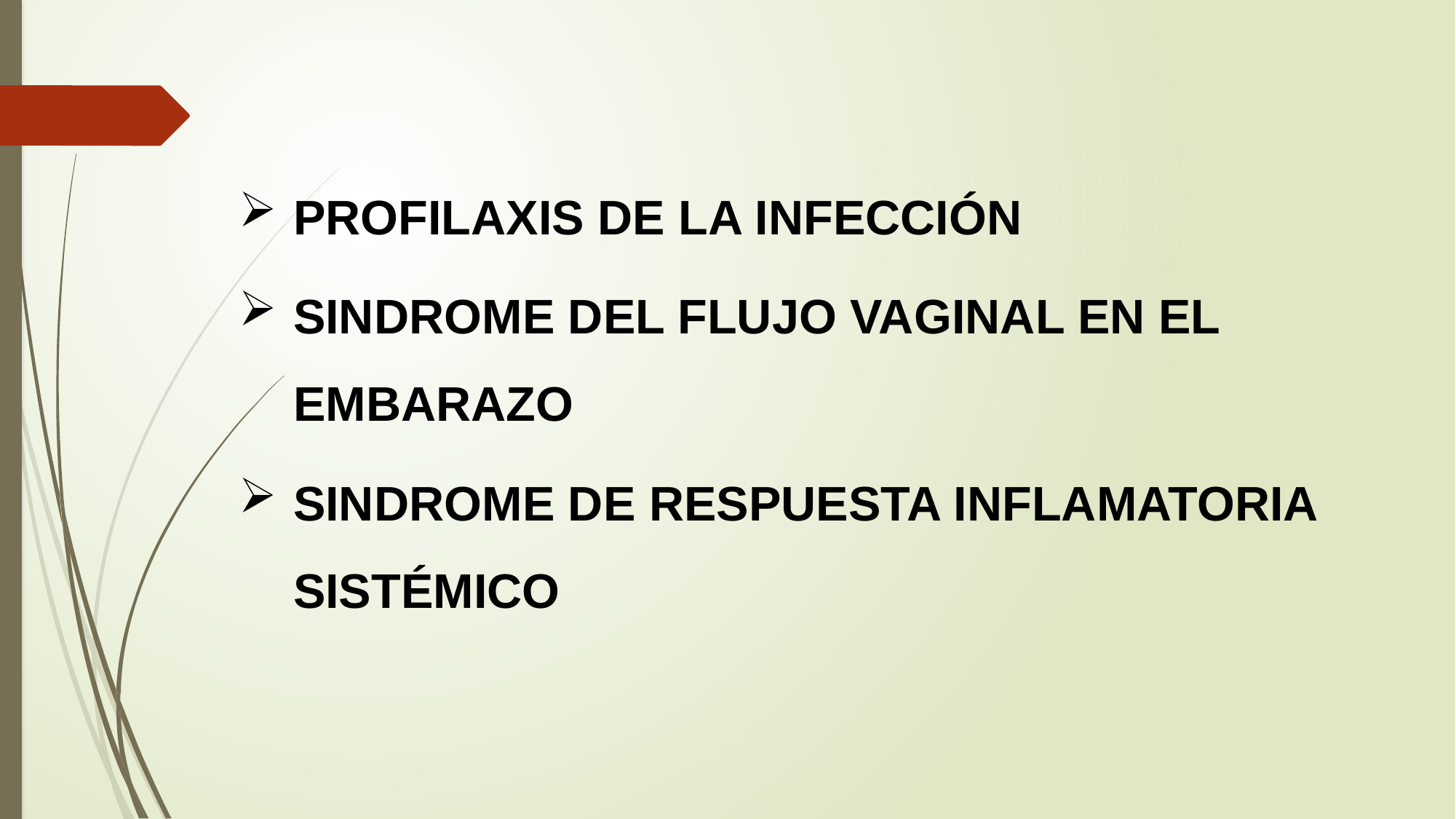

PROFILAXIS DE LA INFECCIÓN
SINDROME DEL FLUJO VAGINAL EN EL EMBARAZO
SINDROME DE RESPUESTA INFLAMATORIA SISTÉMICO